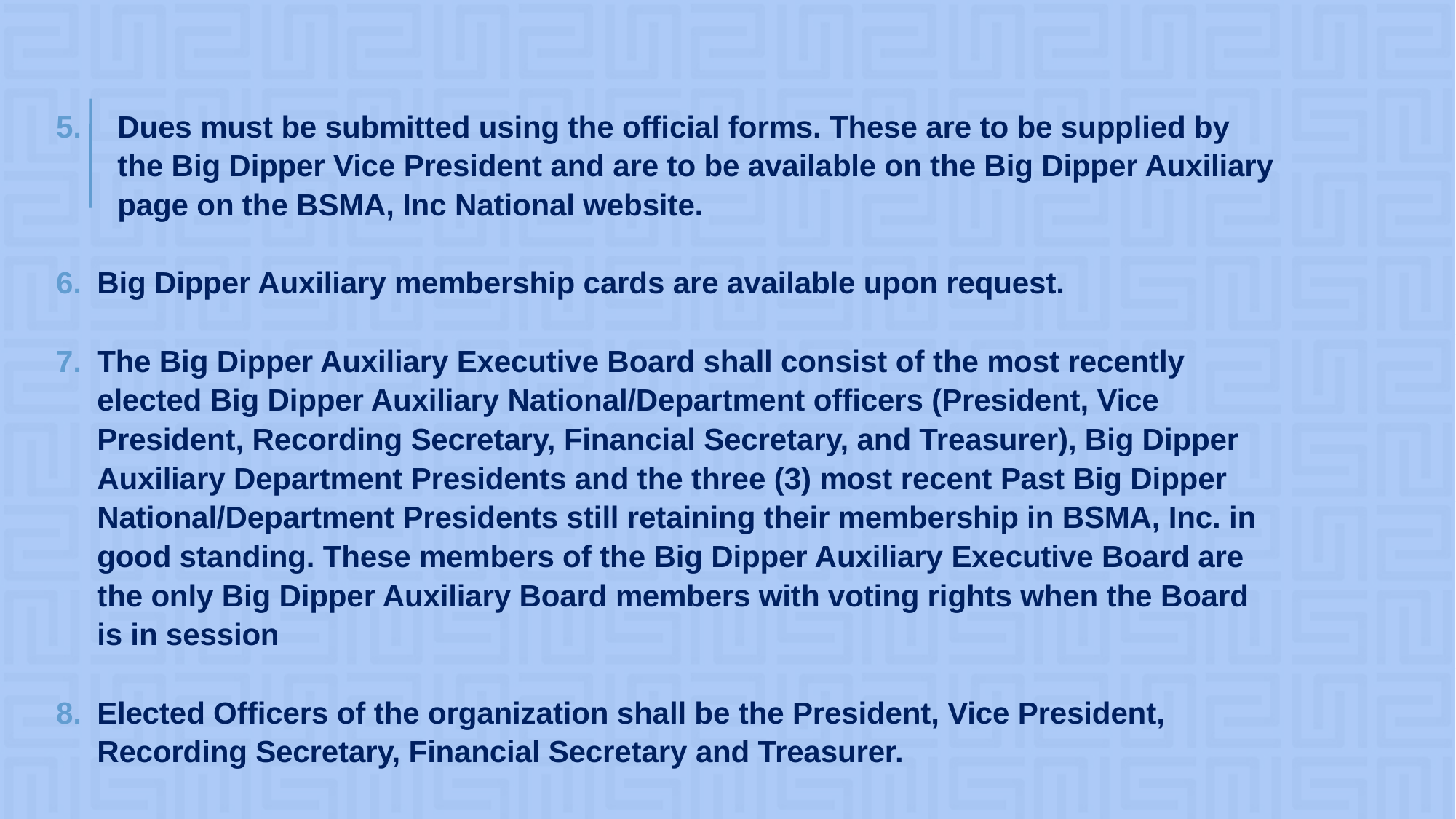

# Dues must be submitted using the official forms. These are to be supplied by the Big Dipper Vice President and are to be available on the Big Dipper Auxiliary page on the BSMA, Inc National website.

Big Dipper Auxiliary membership cards are available upon request.

The Big Dipper Auxiliary Executive Board shall consist of the most recently elected Big Dipper Auxiliary National/Department officers (President, Vice President, Recording Secretary, Financial Secretary, and Treasurer), Big Dipper Auxiliary Department Presidents and the three (3) most recent Past Big Dipper National/Department Presidents still retaining their membership in BSMA, Inc. in good standing. These members of the Big Dipper Auxiliary Executive Board are the only Big Dipper Auxiliary Board members with voting rights when the Board is in session

Elected Officers of the organization shall be the President, Vice President, Recording Secretary, Financial Secretary and Treasurer.